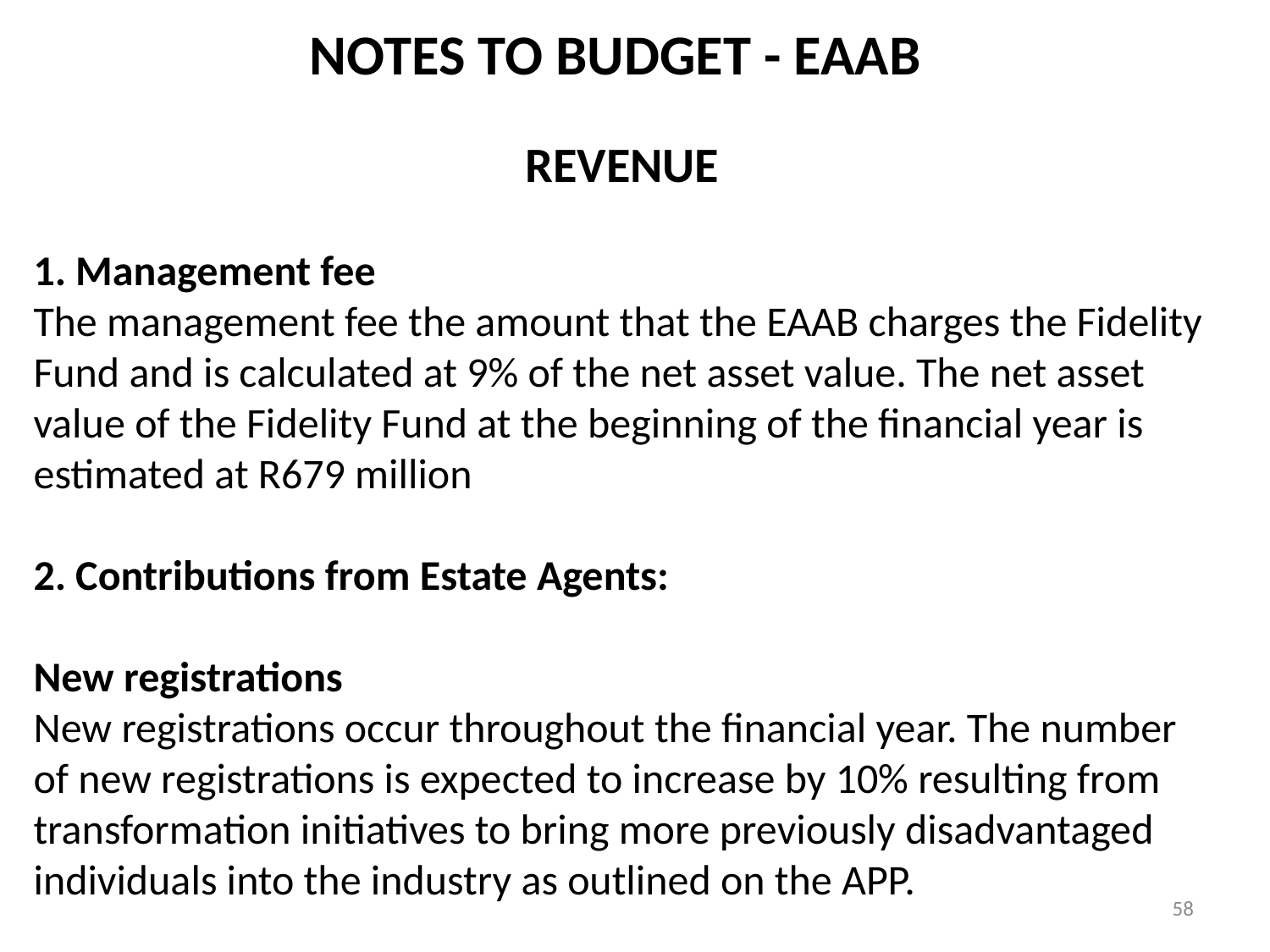

NOTES TO BUDGET - EAAB
REVENUE

1. Management fee
The management fee the amount that the EAAB charges the Fidelity Fund and is calculated at 9% of the net asset value. The net asset value of the Fidelity Fund at the beginning of the financial year is estimated at R679 million

2. Contributions from Estate Agents:

New registrations
New registrations occur throughout the financial year. The number of new registrations is expected to increase by 10% resulting from
transformation initiatives to bring more previously disadvantaged individuals into the industry as outlined on the APP.
58